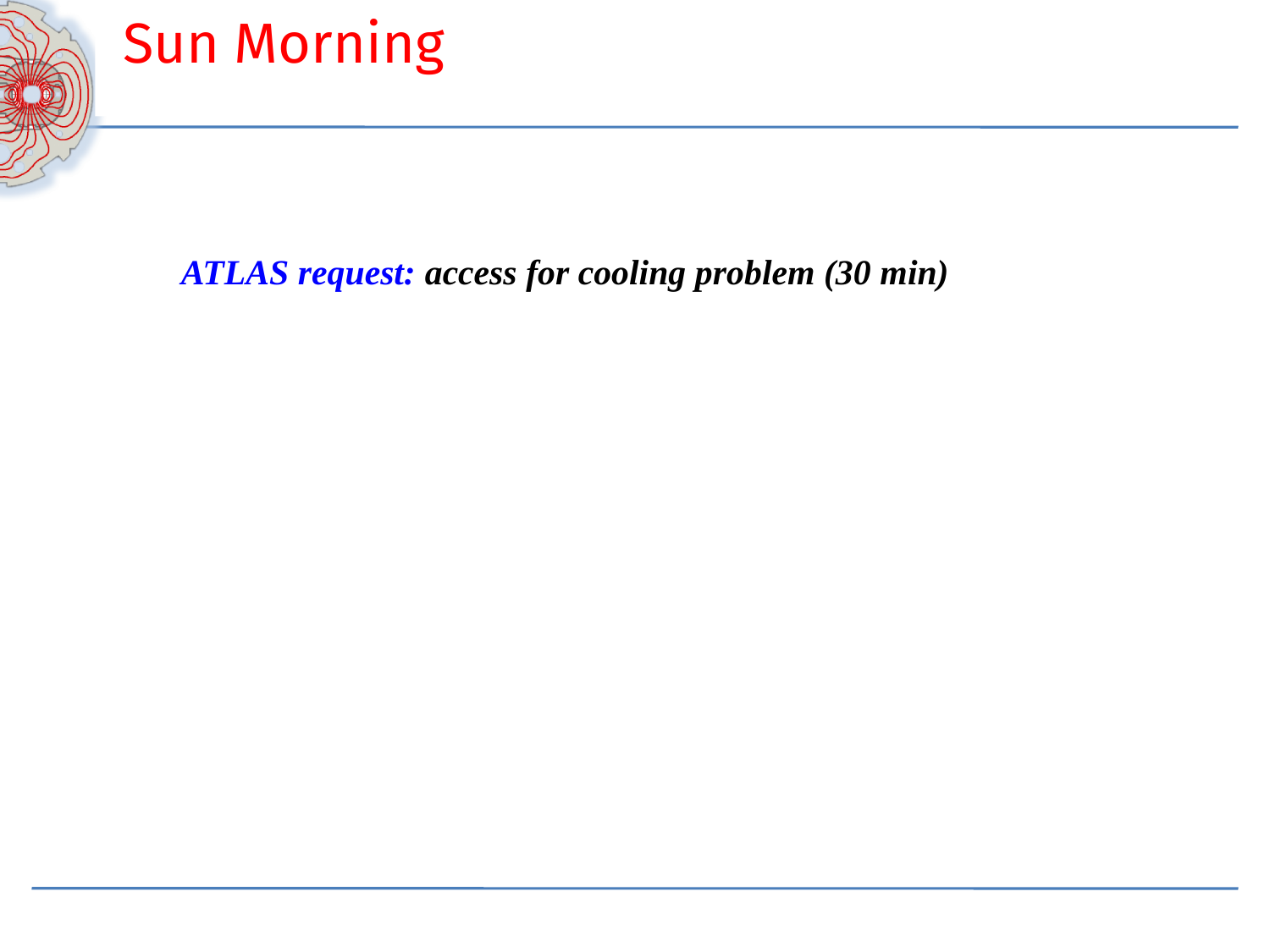

Sun Morning

ATLAS request: access for cooling problem (30 min)